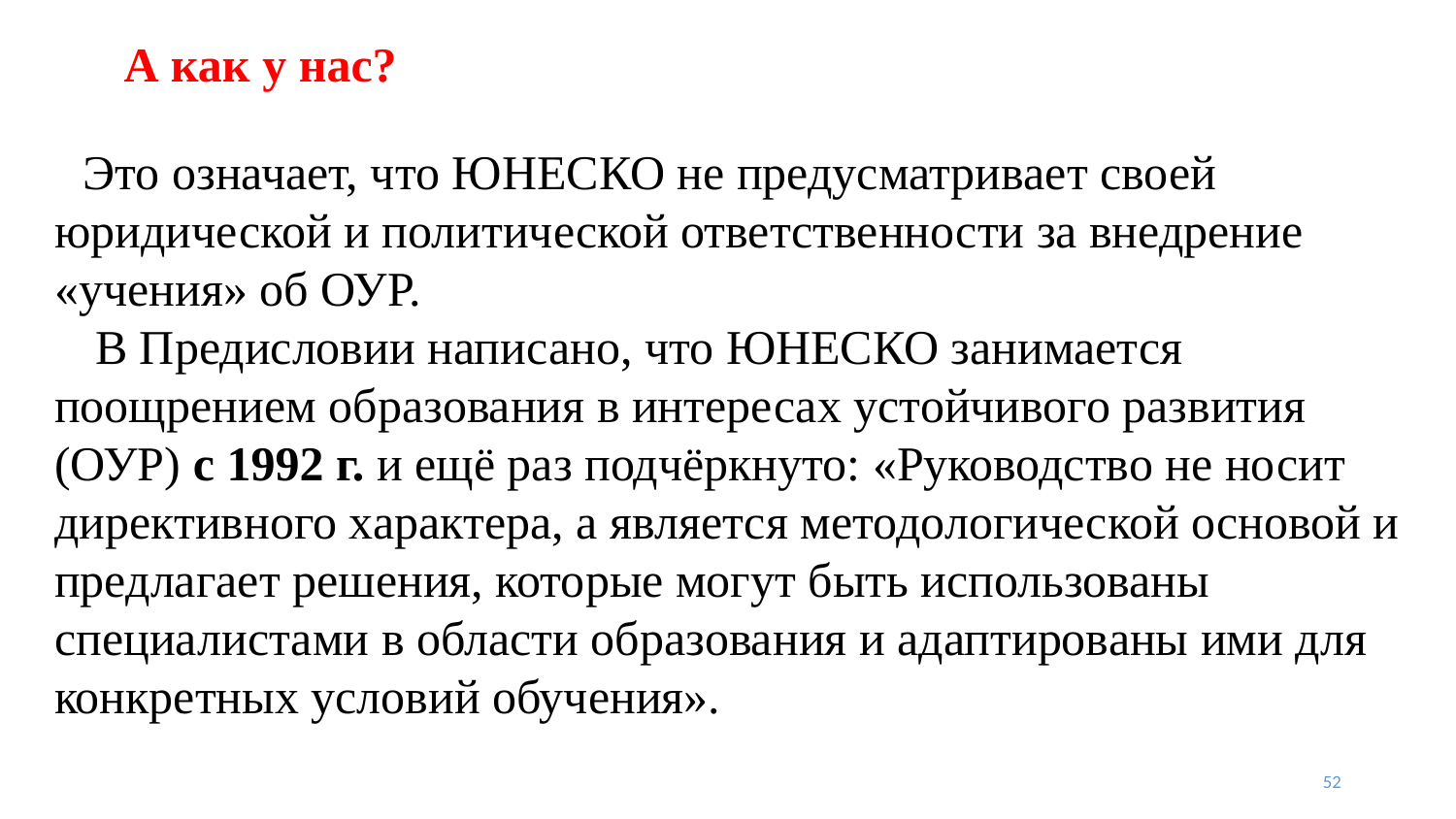

# А как у нас?
Это означает, что ЮНЕСКО не предусматривает своей юридической и политической ответственности за внедрение «учения» об ОУР.
 В Предисловии написано, что ЮНЕСКО занимается поощрением образования в интересах устойчивого развития (ОУР) с 1992 г. и ещё раз подчёркнуто: «Руководство не носит директивного характера, а является методологической основой и предлагает решения, которые могут быть использованы специалистами в области образования и адаптированы ими для конкретных условий обучения».

52